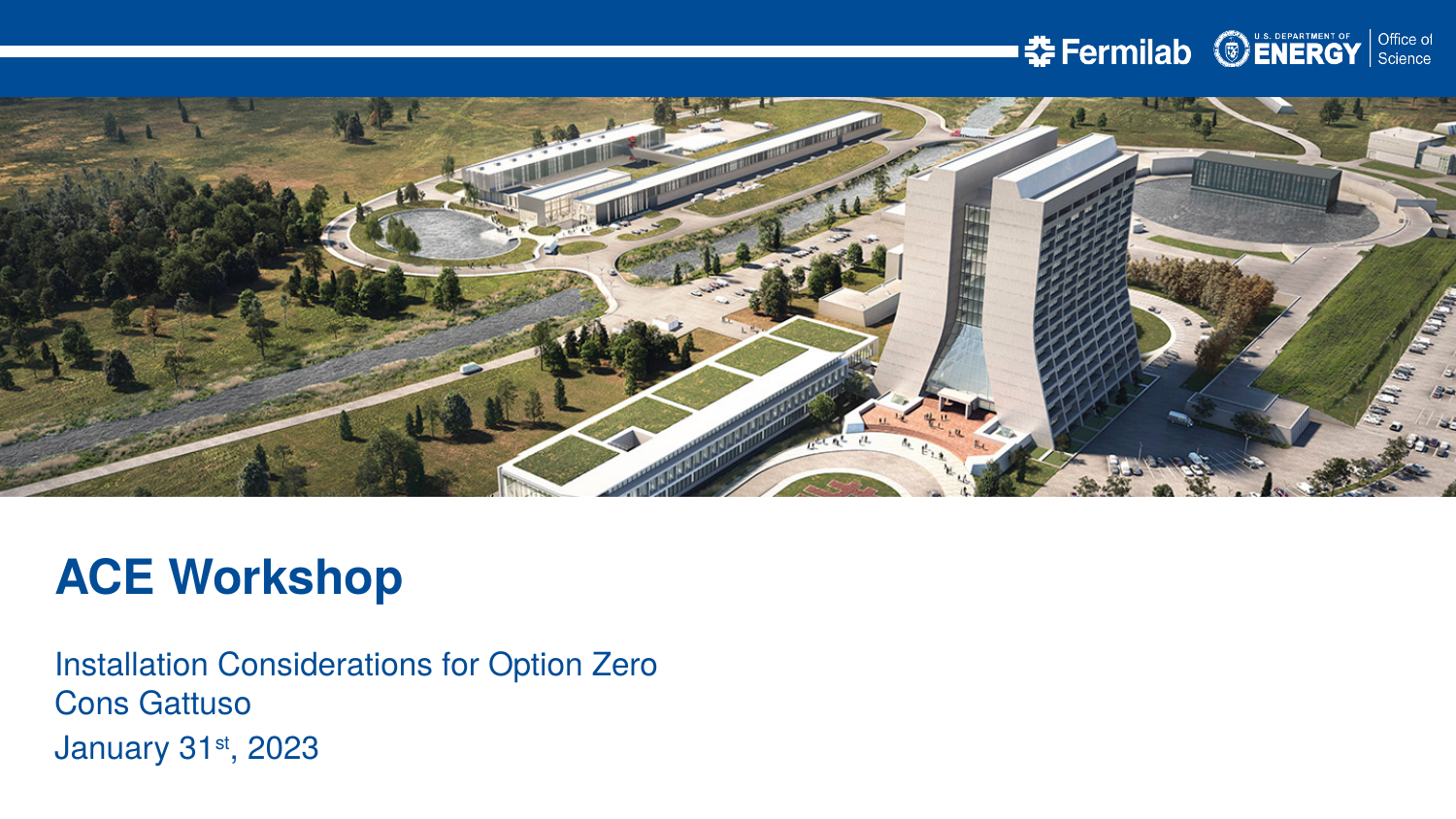

ACE Workshop
Installation Considerations for Option Zero
Cons Gattuso
January 31st, 2023